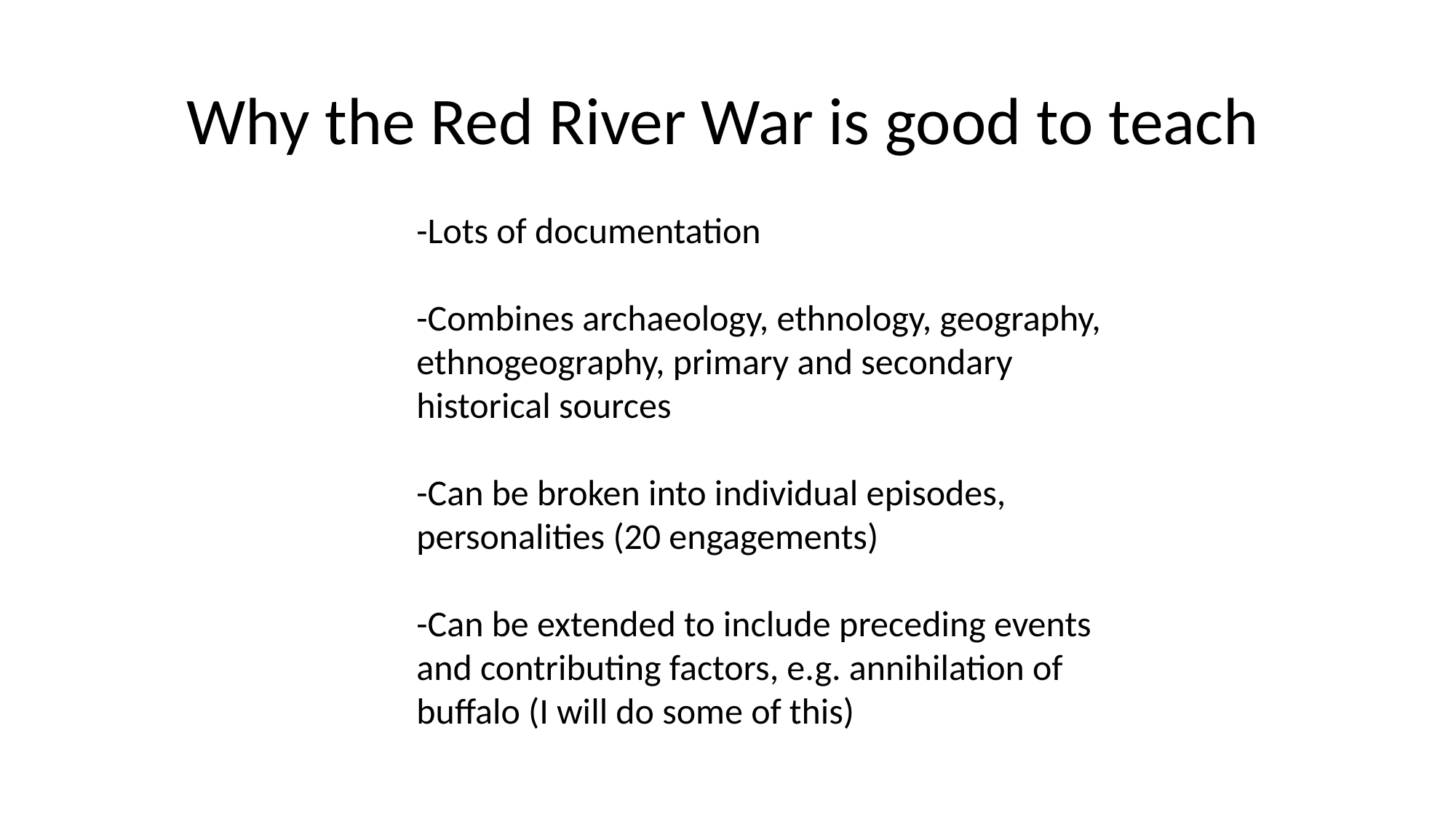

# Why the Red River War is good to teach
-Lots of documentation

-Combines archaeology, ethnology, geography, ethnogeography, primary and secondary historical sources

-Can be broken into individual episodes, personalities (20 engagements)

-Can be extended to include preceding events and contributing factors, e.g. annihilation of buffalo (I will do some of this)